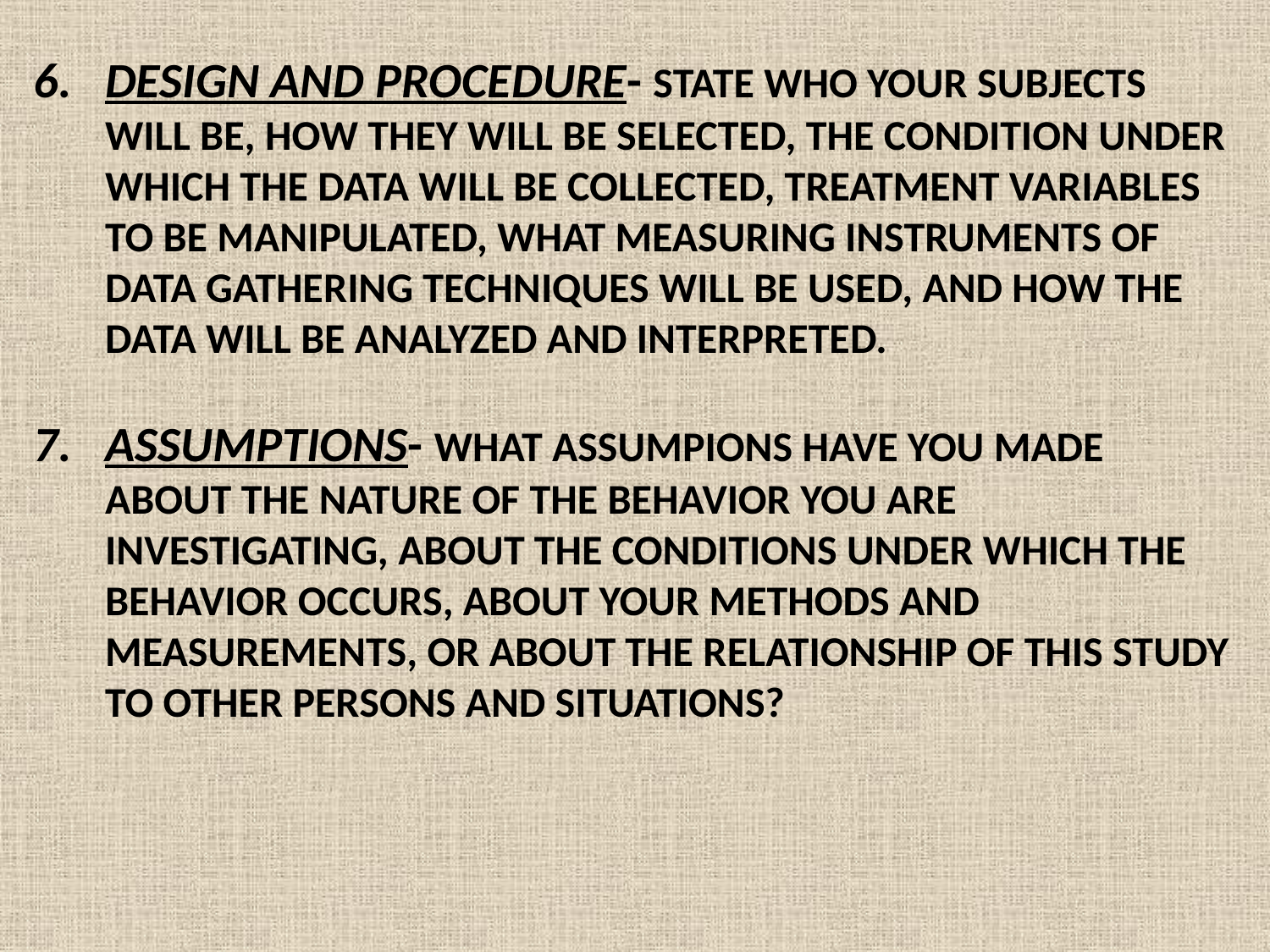

DESIGN AND PROCEDURE- STATE WHO YOUR SUBJECTS WILL BE, HOW THEY WILL BE SELECTED, THE CONDITION UNDER WHICH THE DATA WILL BE COLLECTED, TREATMENT VARIABLES TO BE MANIPULATED, WHAT MEASURING INSTRUMENTS OF DATA GATHERING TECHNIQUES WILL BE USED, AND HOW THE DATA WILL BE ANALYZED AND INTERPRETED.

Assumptions- WHAT ASSUMPIONS HAVE YOU MADE ABOUT THE NATURE OF THE BEHAVIOR YOU ARE INVESTIGATING, ABOUT THE CONDITIONS UNDER WHICH THE BEHAVIOR OCCURS, ABOUT YOUR METHODS AND MEASUREMENTS, OR ABOUT THE RELATIONSHIP OF THIS STUDY TO OTHER PERSONS AND SITUATIONS?